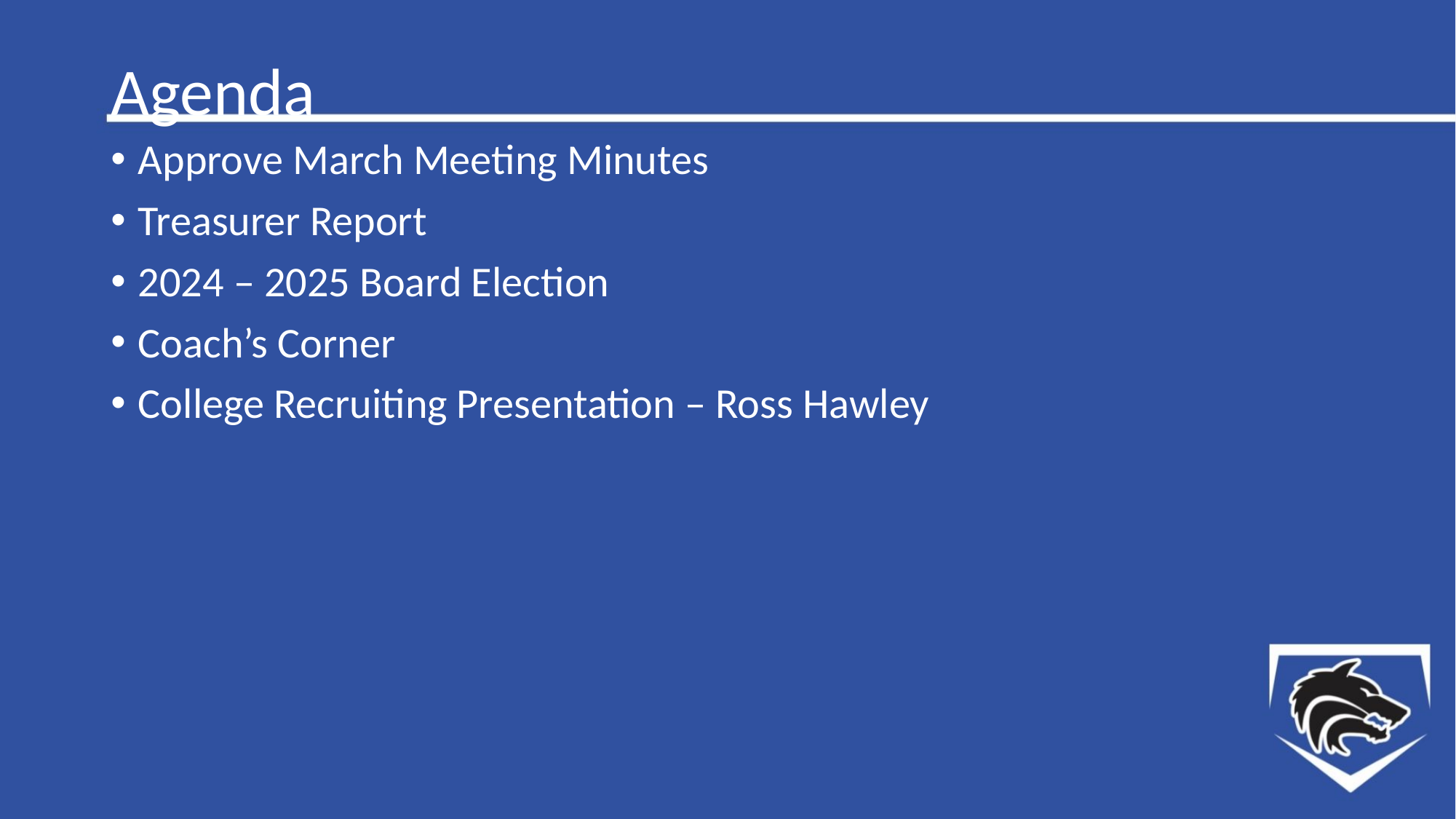

# Agenda
Approve March Meeting Minutes
Treasurer Report
2024 – 2025 Board Election
Coach’s Corner
College Recruiting Presentation – Ross Hawley